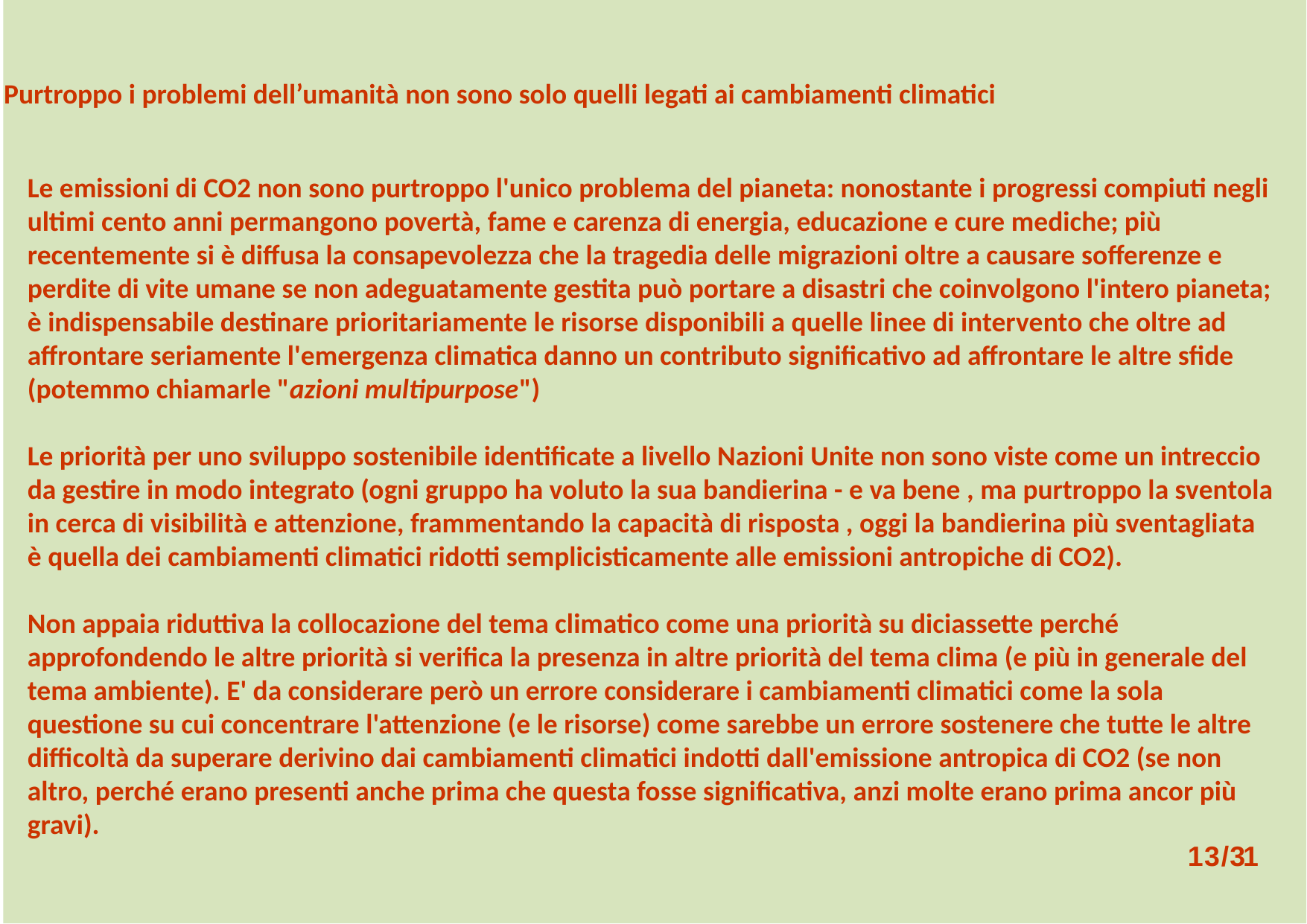

Purtroppo i problemi dell’umanità non sono solo quelli legati ai cambiamenti climatici

Le emissioni di CO2 non sono purtroppo l'unico problema del pianeta: nonostante i progressi compiuti negli ultimi cento anni permangono povertà, fame e carenza di energia, educazione e cure mediche; più recentemente si è diffusa la consapevolezza che la tragedia delle migrazioni oltre a causare sofferenze e perdite di vite umane se non adeguatamente gestita può portare a disastri che coinvolgono l'intero pianeta; è indispensabile destinare prioritariamente le risorse disponibili a quelle linee di intervento che oltre ad affrontare seriamente l'emergenza climatica danno un contributo significativo ad affrontare le altre sfide (potemmo chiamarle "azioni multipurpose")

Le priorità per uno sviluppo sostenibile identificate a livello Nazioni Unite non sono viste come un intreccio da gestire in modo integrato (ogni gruppo ha voluto la sua bandierina - e va bene , ma purtroppo la sventola in cerca di visibilità e attenzione, frammentando la capacità di risposta , oggi la bandierina più sventagliata è quella dei cambiamenti climatici ridotti semplicisticamente alle emissioni antropiche di CO2).

Non appaia riduttiva la collocazione del tema climatico come una priorità su diciassette perché approfondendo le altre priorità si verifica la presenza in altre priorità del tema clima (e più in generale del tema ambiente). E' da considerare però un errore considerare i cambiamenti climatici come la sola questione su cui concentrare l'attenzione (e le risorse) come sarebbe un errore sostenere che tutte le altre difficoltà da superare derivino dai cambiamenti climatici indotti dall'emissione antropica di CO2 (se non altro, perché erano presenti anche prima che questa fosse significativa, anzi molte erano prima ancor più gravi).

  13/31